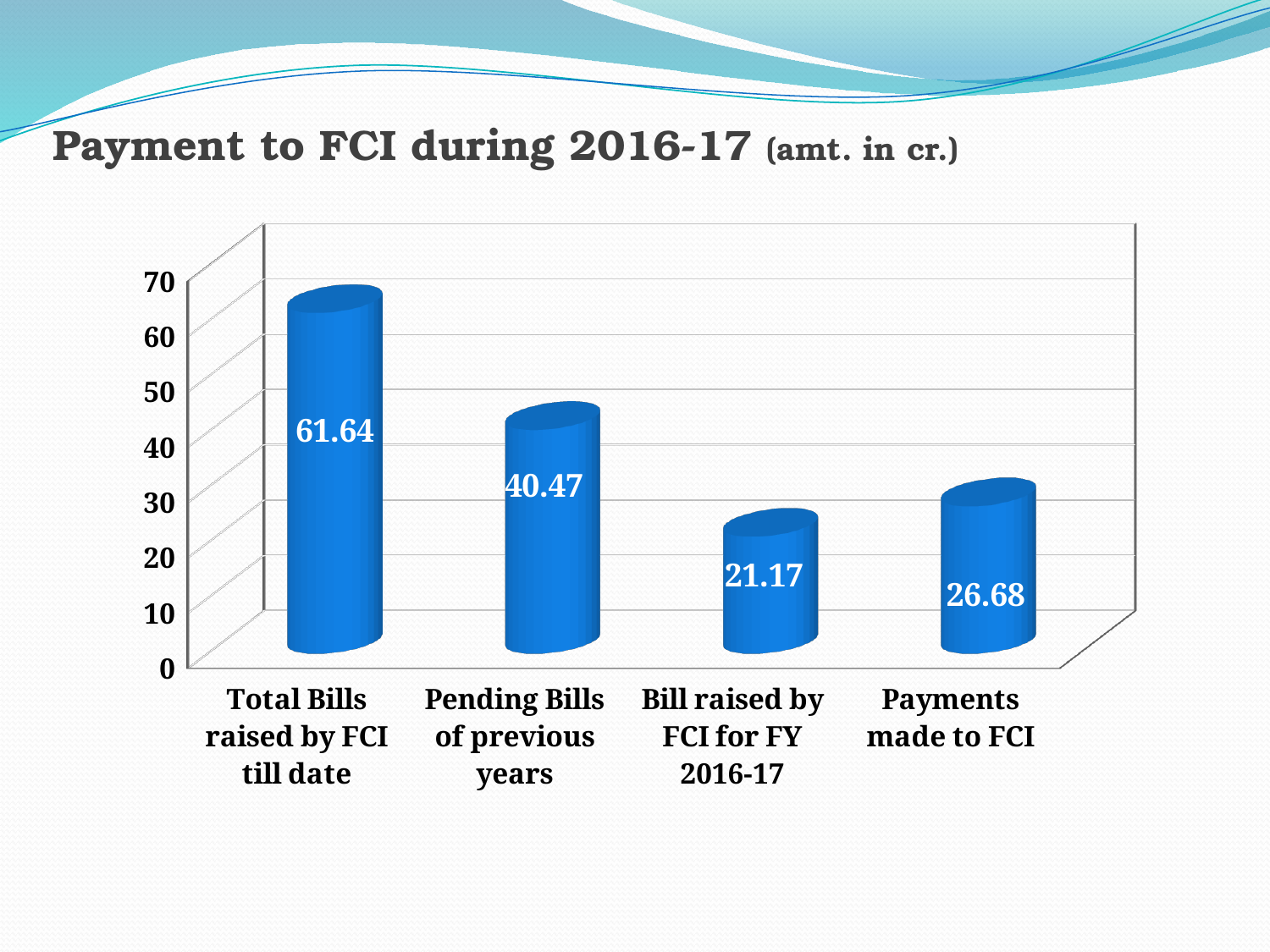

Payment to FCI during 2016-17 (amt. in cr.)

[unsupported chart]